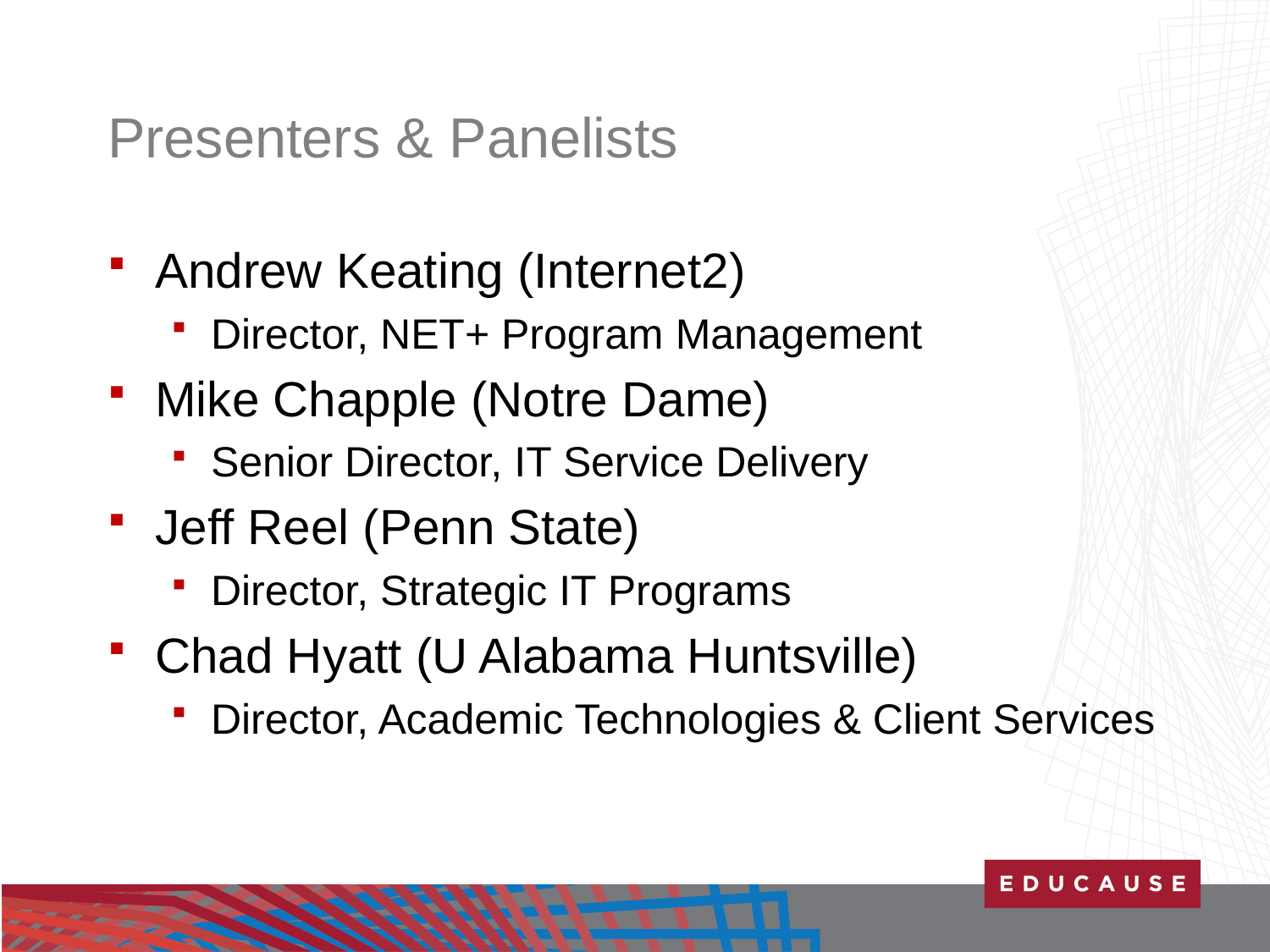

# Presenters & Panelists
Andrew Keating (Internet2)
Director, NET+ Program Management
Mike Chapple (Notre Dame)
Senior Director, IT Service Delivery
Jeff Reel (Penn State)
Director, Strategic IT Programs
Chad Hyatt (U Alabama Huntsville)
Director, Academic Technologies & Client Services